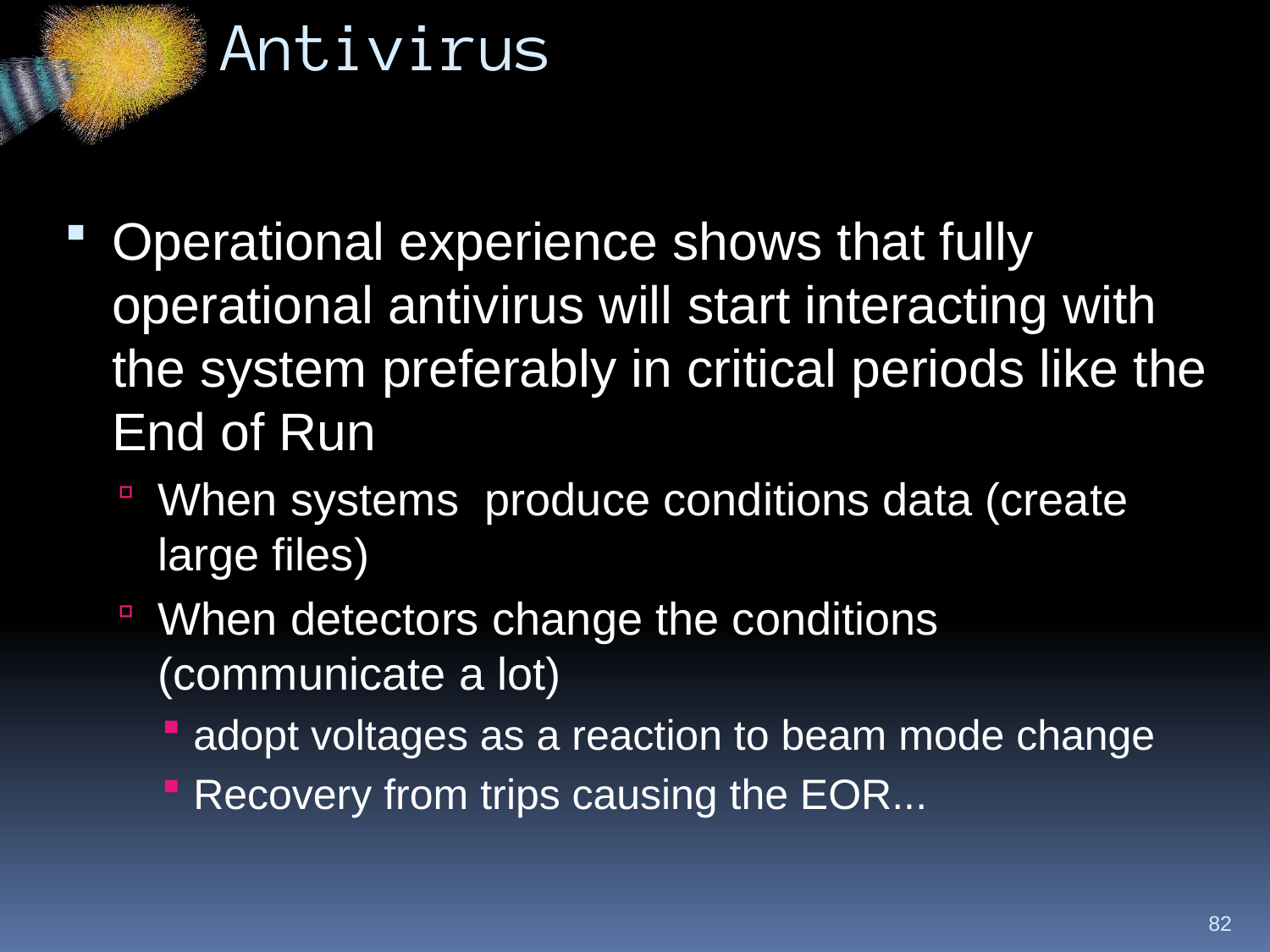

# Antivirus
Operational experience shows that fully  operational antivirus will start interacting with the system preferably in critical periods like the End of Run
When systems  produce conditions data (create large files)
When detectors change the conditions (communicate a lot)
adopt voltages as a reaction to beam mode change
Recovery from trips causing the EOR...

82